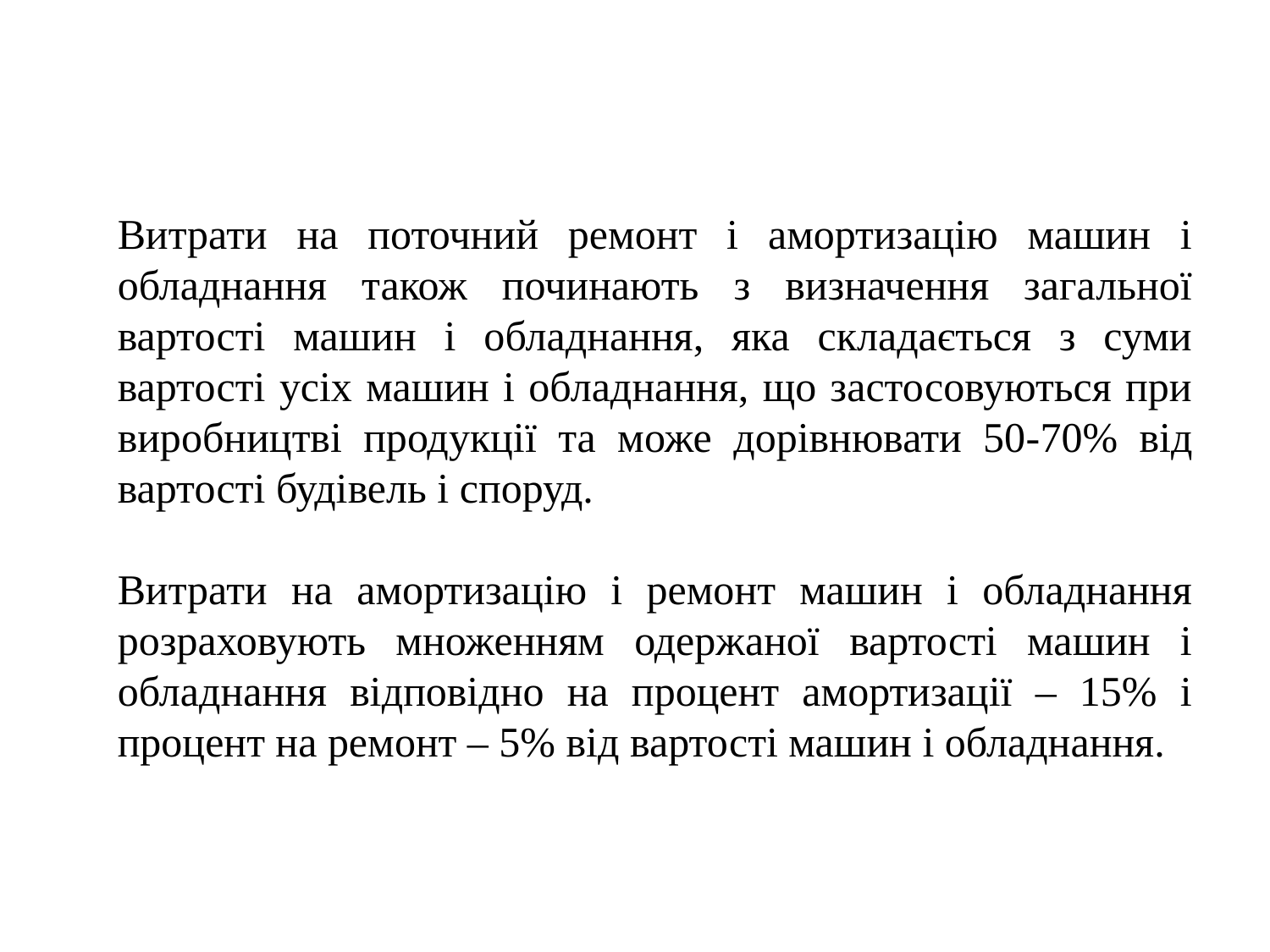

Витрати на поточний ремонт і амортизацію машин і обладнання також починають з визначення загальної вартості машин і обладнання, яка складається з суми вартості усіх машин і обладнання, що застосовуються при виробництві продукції та може дорівнювати 50­-70% від вартості будівель і споруд.

Витрати на амортизацію і ремонт машин і обладнання розраховують множенням одержаної вартості машин і обладнання відповідно на процент амортизації – 15% і процент на ремонт – 5% від вартості машин і обладнання.